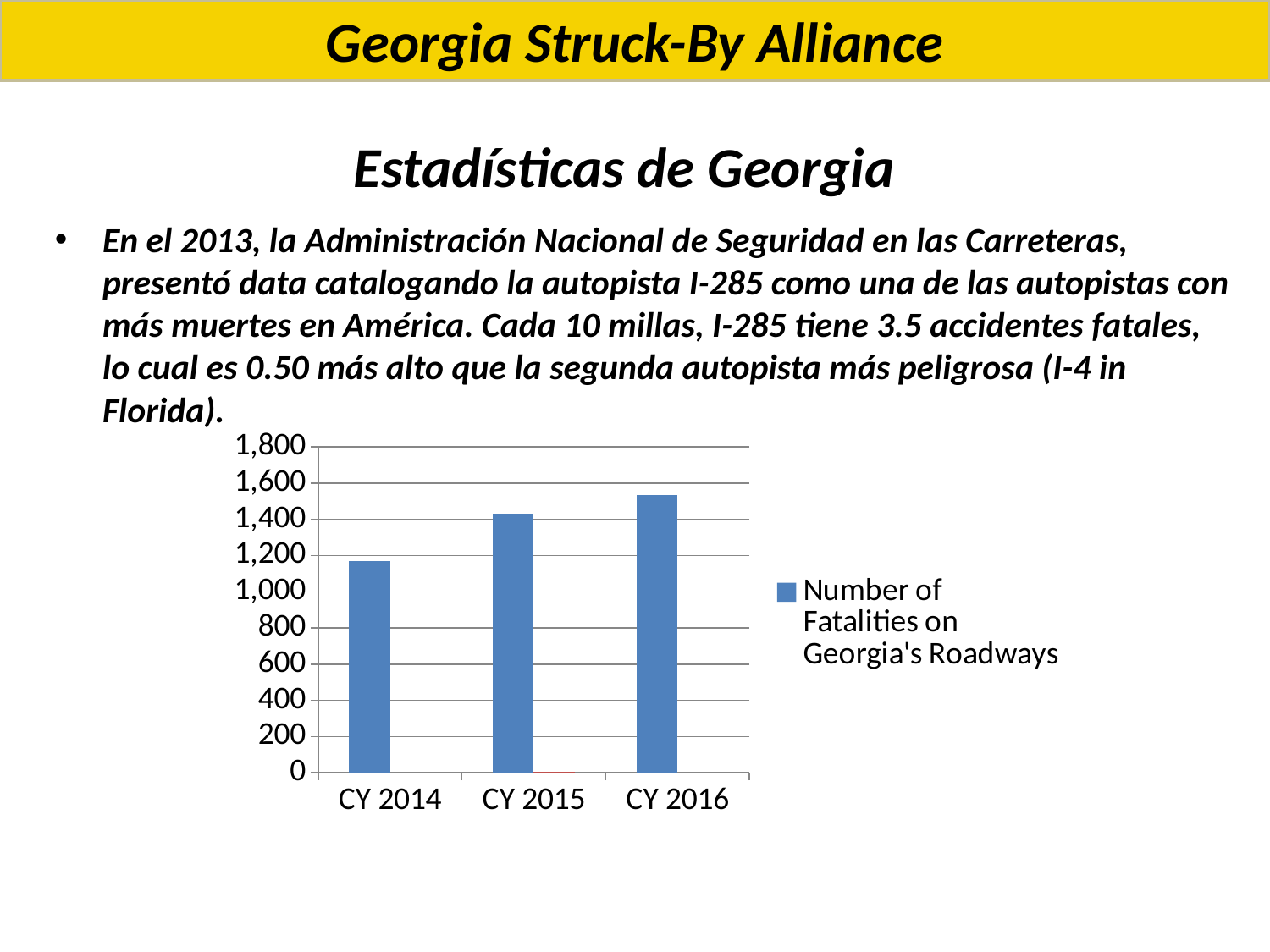

Georgia Struck-By Alliance
Estadísticas de Georgia
En el 2013, la Administración Nacional de Seguridad en las Carreteras, presentó data catalogando la autopista I-285 como una de las autopistas con más muertes en América. Cada 10 millas, I-285 tiene 3.5 accidentes fatales, lo cual es 0.50 más alto que la segunda autopista más peligrosa (I-4 in Florida).

[unsupported chart]